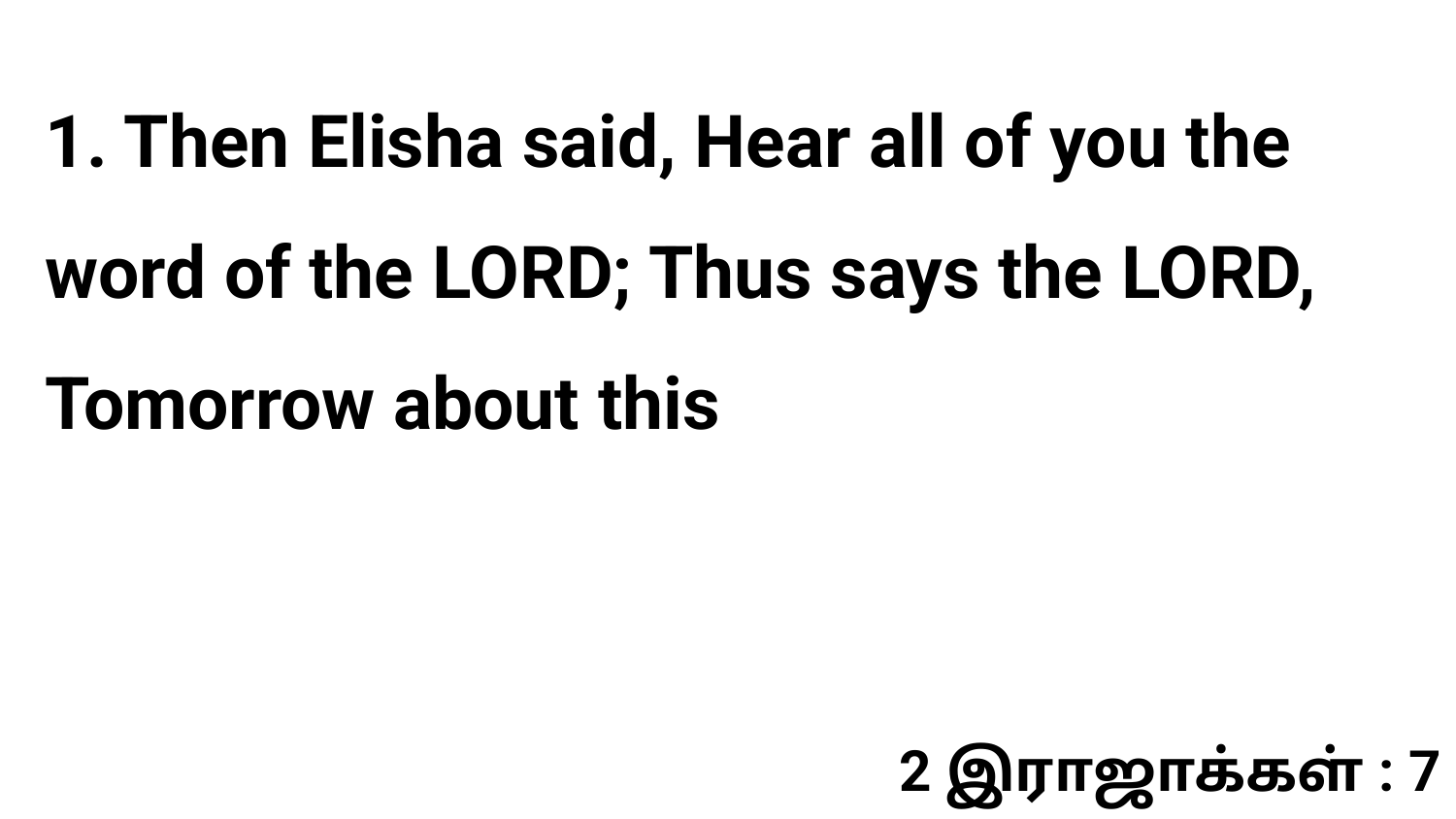

1. Then Elisha said, Hear all of you the word of the LORD; Thus says the LORD, Tomorrow about this
2 இராஜாக்கள் : 7